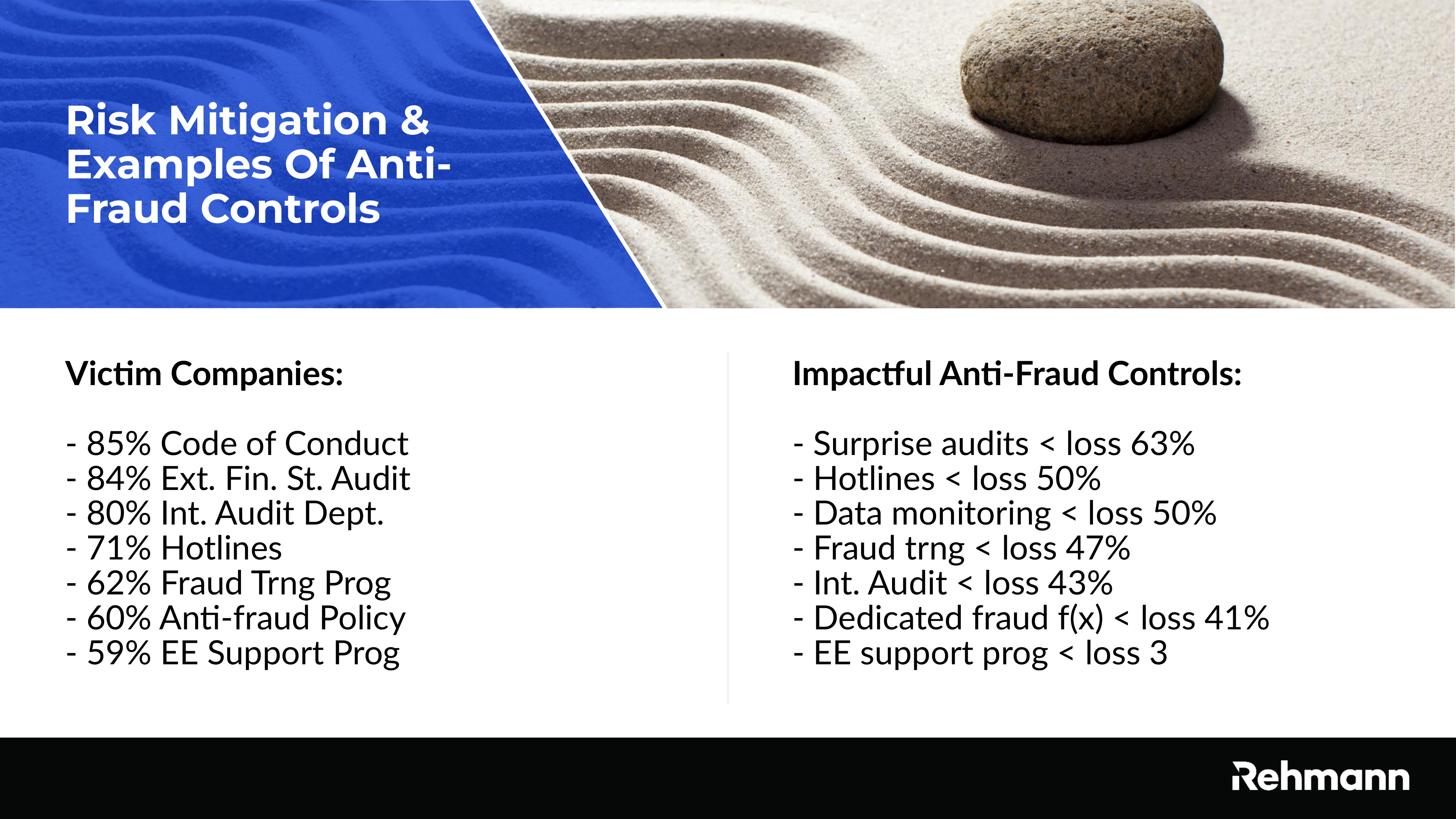

# Risk Mitigation & Examples Of Anti-Fraud Controls
Victim Companies:
- 85% Code of Conduct
- 84% Ext. Fin. St. Audit
- 80% Int. Audit Dept.
- 71% Hotlines
- 62% Fraud Trng Prog
- 60% Anti-fraud Policy
- 59% EE Support Prog

Impactful Anti-Fraud Controls:
- Surprise audits < loss 63%
- Hotlines < loss 50%
- Data monitoring < loss 50%
- Fraud trng < loss 47%
- Int. Audit < loss 43%
- Dedicated fraud f(x) < loss 41%
- EE support prog < loss 3